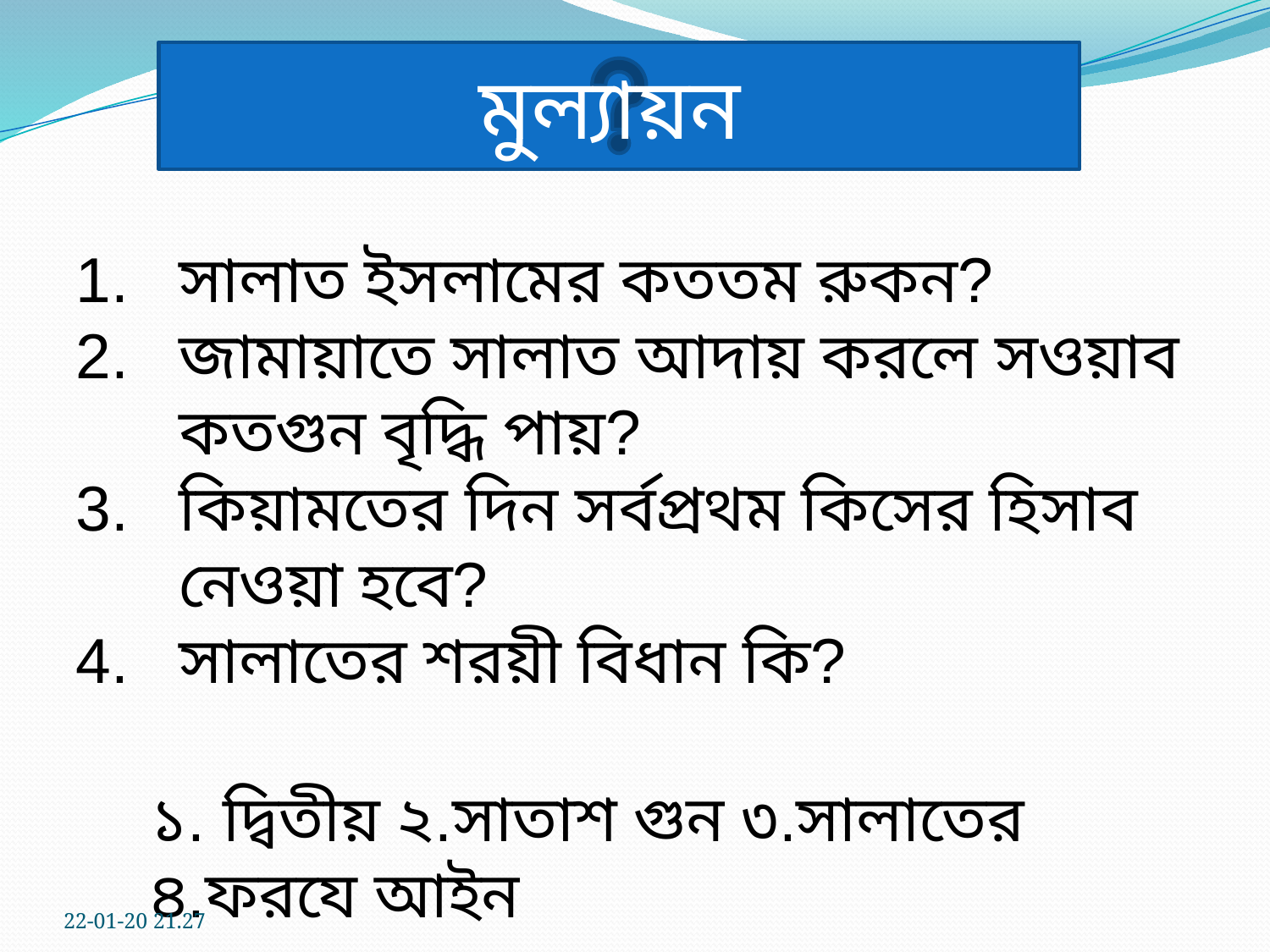

মুল্যায়ন
সালাত ইসলামের কততম রুকন?
জামায়াতে সালাত আদায় করলে সওয়াব কতগুন বৃদ্ধি পায়?
কিয়ামতের দিন সর্বপ্রথম কিসের হিসাব নেওয়া হবে?
সালাতের শরয়ী বিধান কি?
১. দ্বিতীয় ২.সাতাশ গুন ৩.সালাতের ৪.ফরযে আইন
22-01-20 21.27